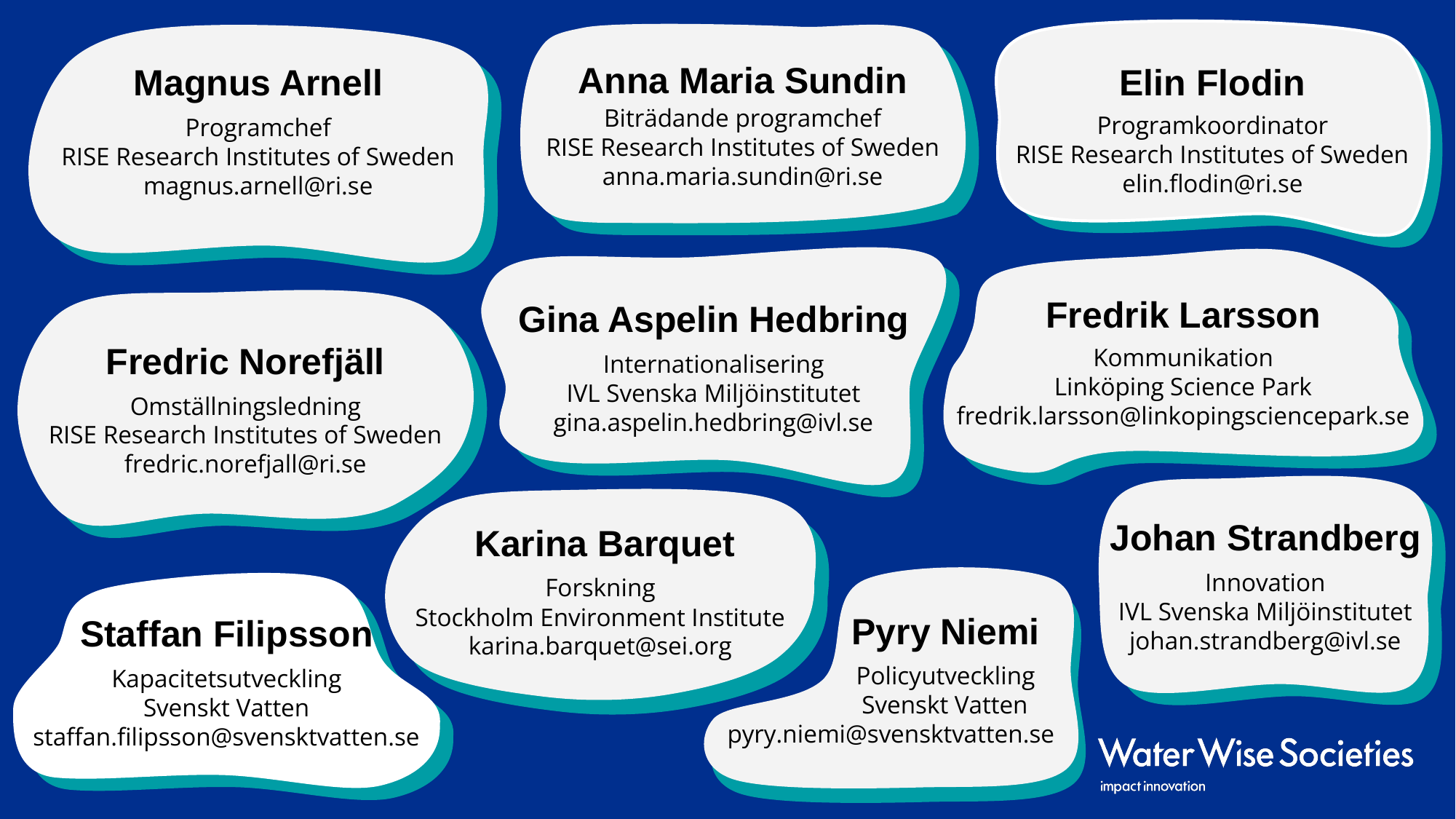

Elin Flodin
Programkoordinator
RISE Research Institutes of Sweden
elin.flodin@ri.se
Anna Maria Sundin
Biträdande programchef
RISE Research Institutes of Sweden
anna.maria.sundin@ri.se
Magnus Arnell
Programchef
RISE Research Institutes of Sweden
magnus.arnell@ri.se

Gina Aspelin Hedbring
Internationalisering
IVL Svenska Miljöinstitutet
gina.aspelin.hedbring@ivl.se
Fredrik Larsson
Kommunikation
Linköping Science Park
fredrik.larsson@linkopingsciencepark.se

Fredric Norefjäll
Omställningsledning
RISE Research Institutes of Sweden
fredric.norefjall@ri.se

Johan Strandberg
Innovation
IVL Svenska Miljöinstitutet
johan.strandberg@ivl.se

  Karina Barquet
Forskning
Stockholm Environment Institute
karina.barquet@sei.org

	Pyry Niemi
	Policyutveckling
                 Svenskt Vatten
pyry.niemi@svensktvatten.se
Staffan Filipsson

Kapacitetsutveckling
Svenskt Vatten staffan.filipsson@svensktvatten.se